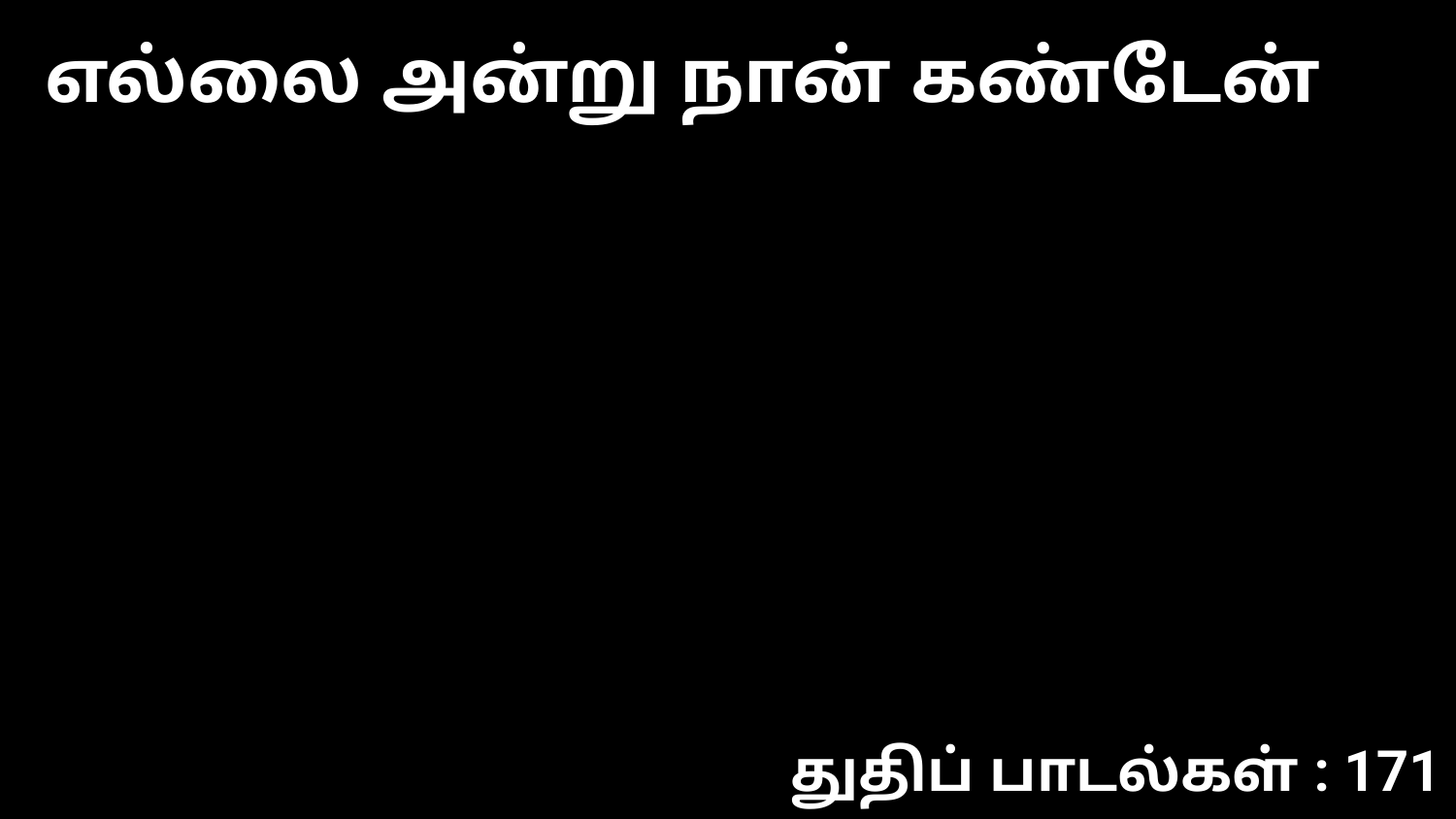

எல்லை அன்று நான் கண்டேன்
துதிப் பாடல்கள் : 171